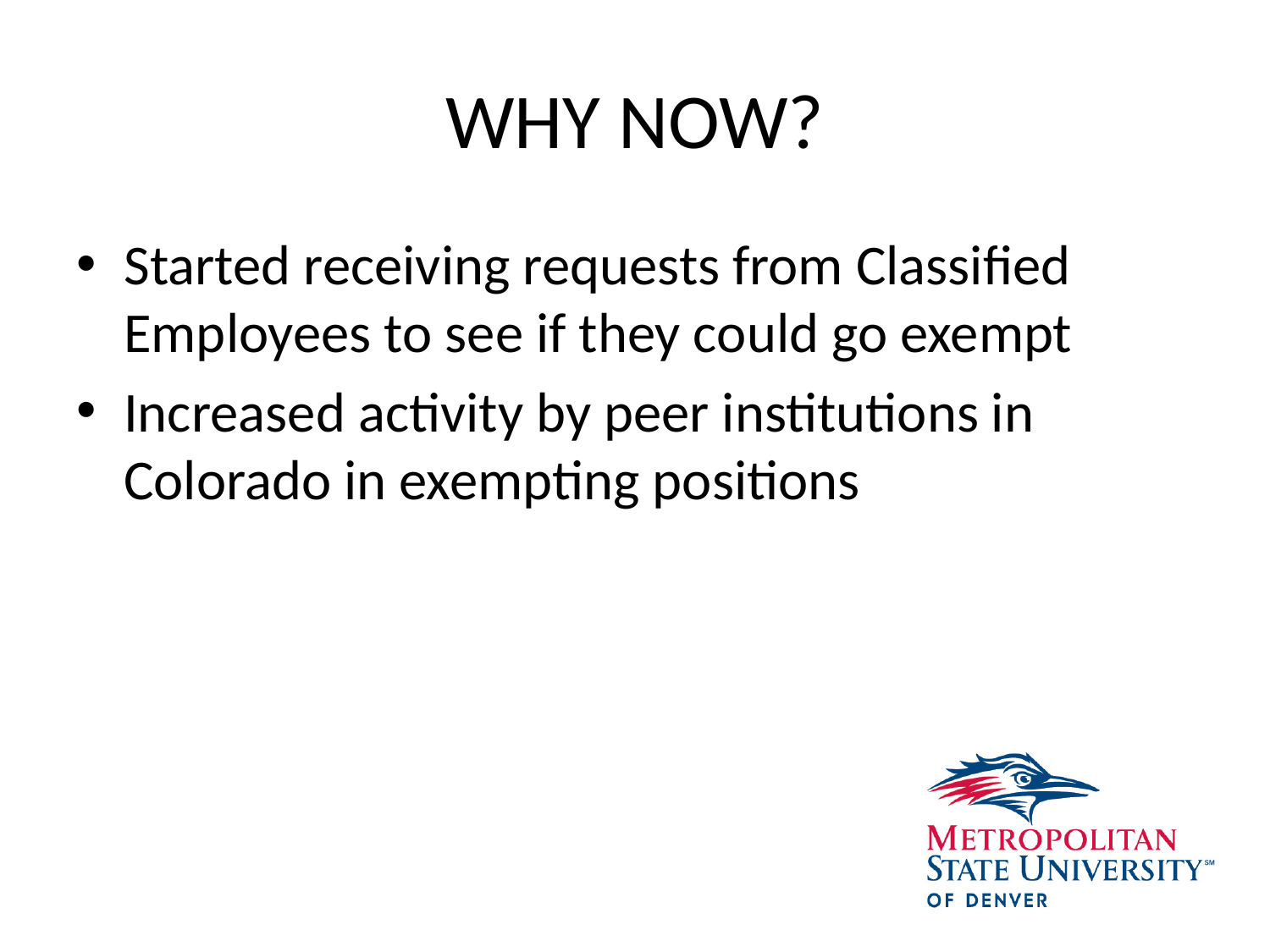

# WHY NOW?
Started receiving requests from Classified Employees to see if they could go exempt
Increased activity by peer institutions in Colorado in exempting positions